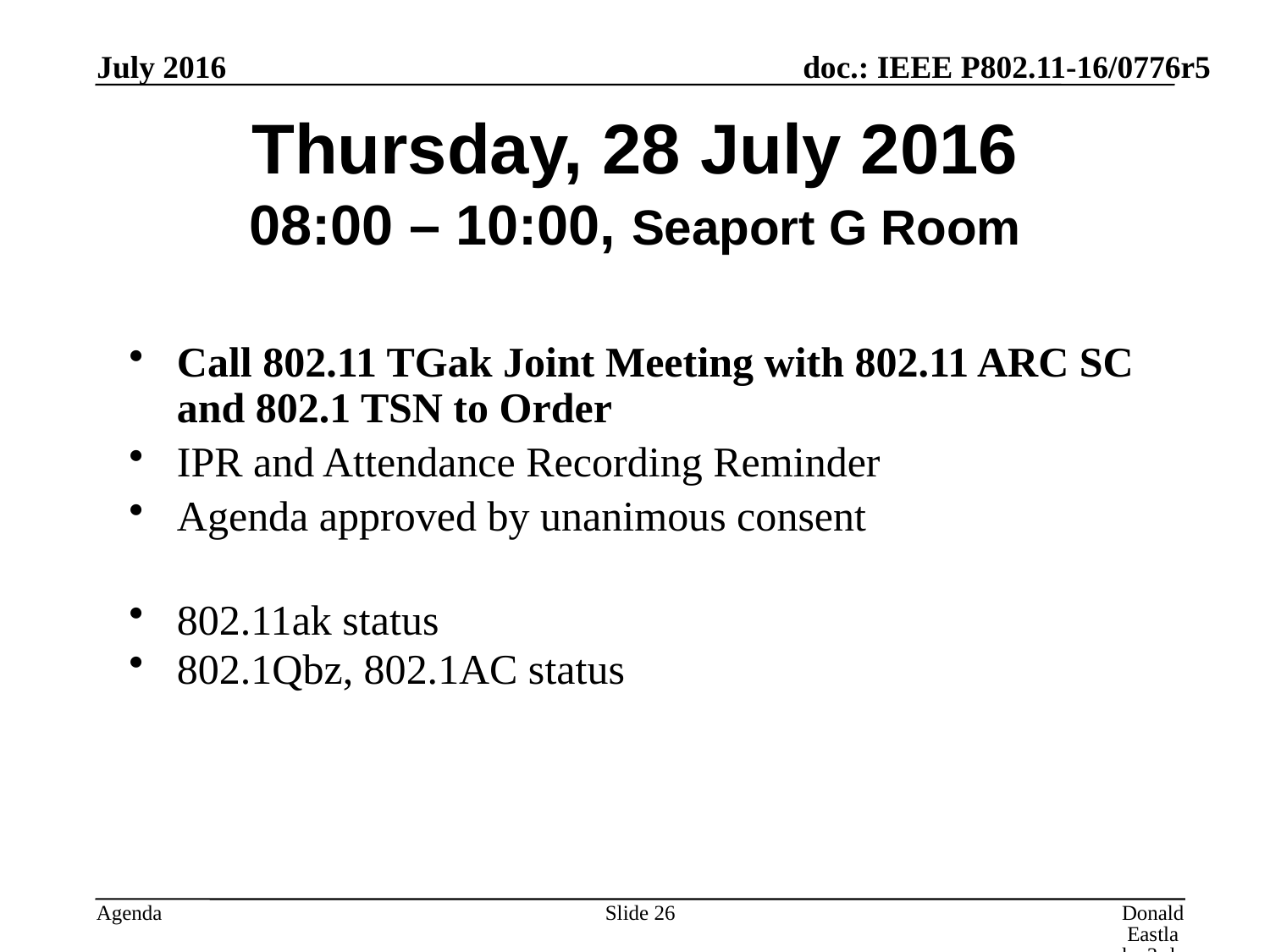

July 2016
# Thursday, 28 July 2016 08:00 – 10:00, Seaport G Room

Call 802.11 TGak Joint Meeting with 802.11 ARC SC and 802.1 TSN to Order
IPR and Attendance Recording Reminder
Agenda approved by unanimous consent

802.11ak status
802.1Qbz, 802.1AC status

Slide 26
Donald Eastlake 3rd, Huawei Technologies